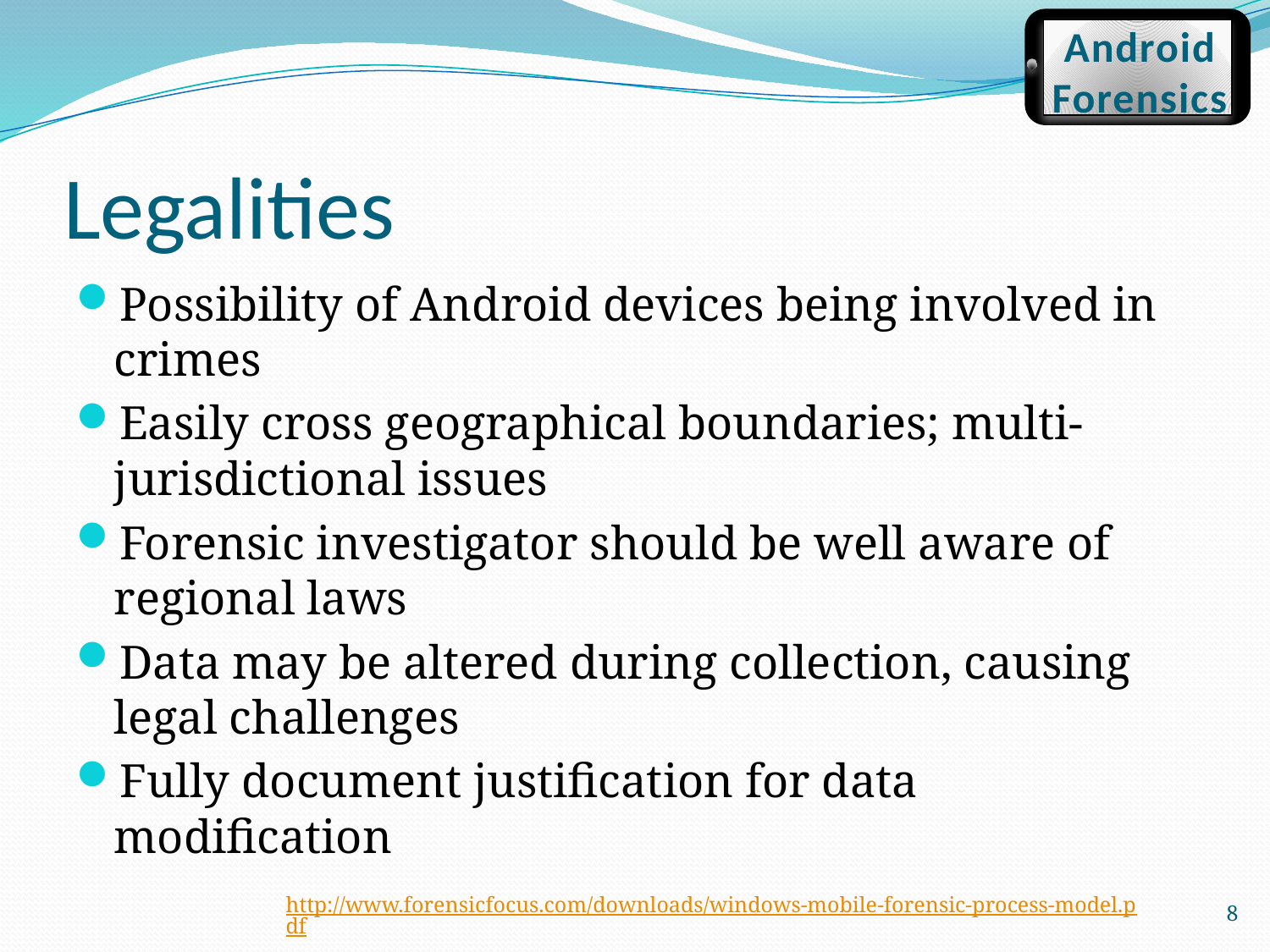

Android
Forensics

# Legalities
Possibility of Android devices being involved in crimes
Easily cross geographical boundaries; multi-jurisdictional issues
Forensic investigator should be well aware of regional laws
Data may be altered during collection, causing legal challenges
Fully document justification for data modification
8

http://www.forensicfocus.com/downloads/windows-mobile-forensic-process-model.pdf